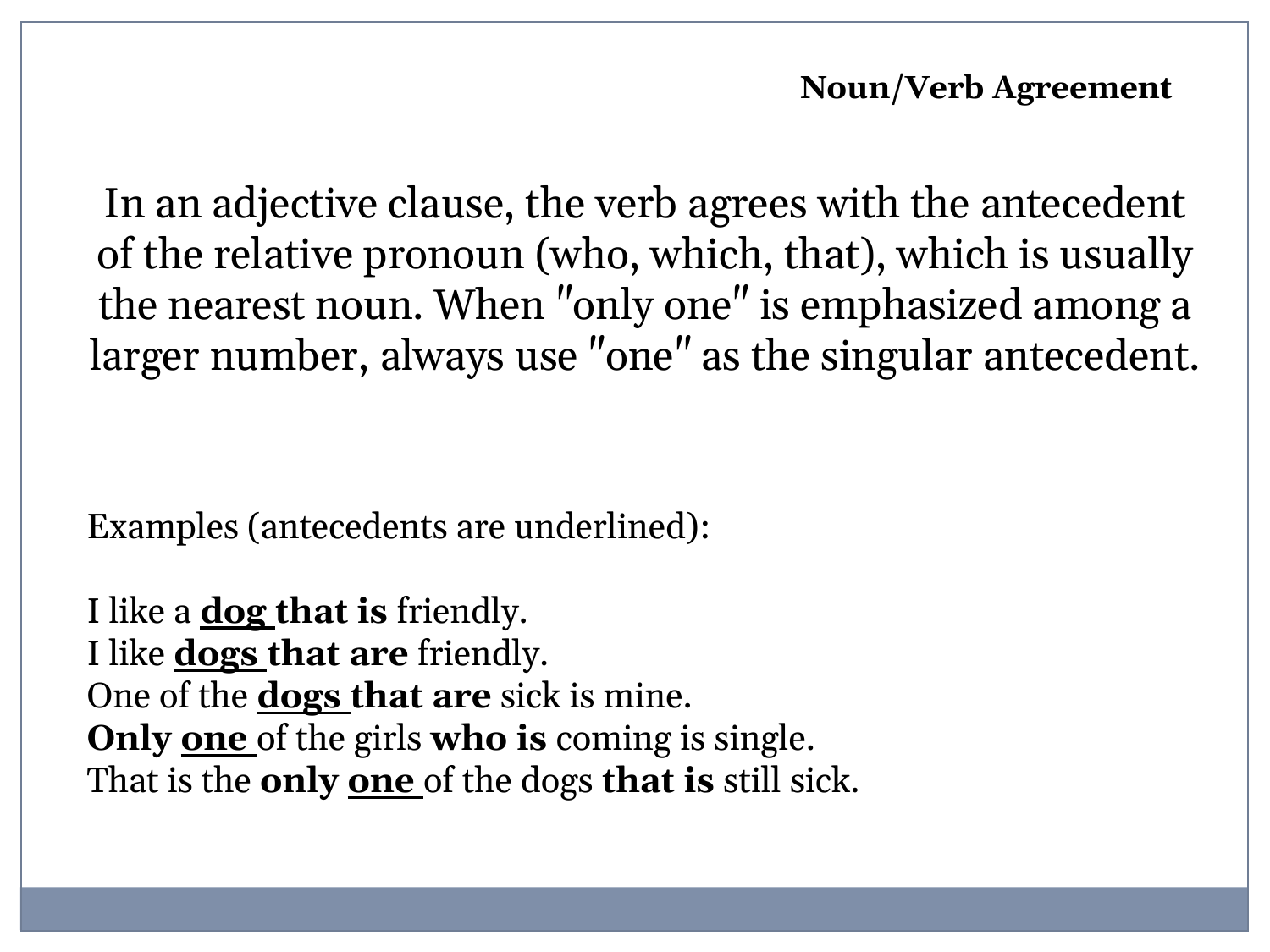

Noun/Verb Agreement
In an adjective clause, the verb agrees with the antecedent of the relative pronoun (who, which, that), which is usually the nearest noun. When "only one" is emphasized among a larger number, always use "one" as the singular antecedent.
Examples (antecedents are underlined):

I like a dog that is friendly.
I like dogs that are friendly.
One of the dogs that are sick is mine.
Only one of the girls who is coming is single.
That is the only one of the dogs that is still sick.